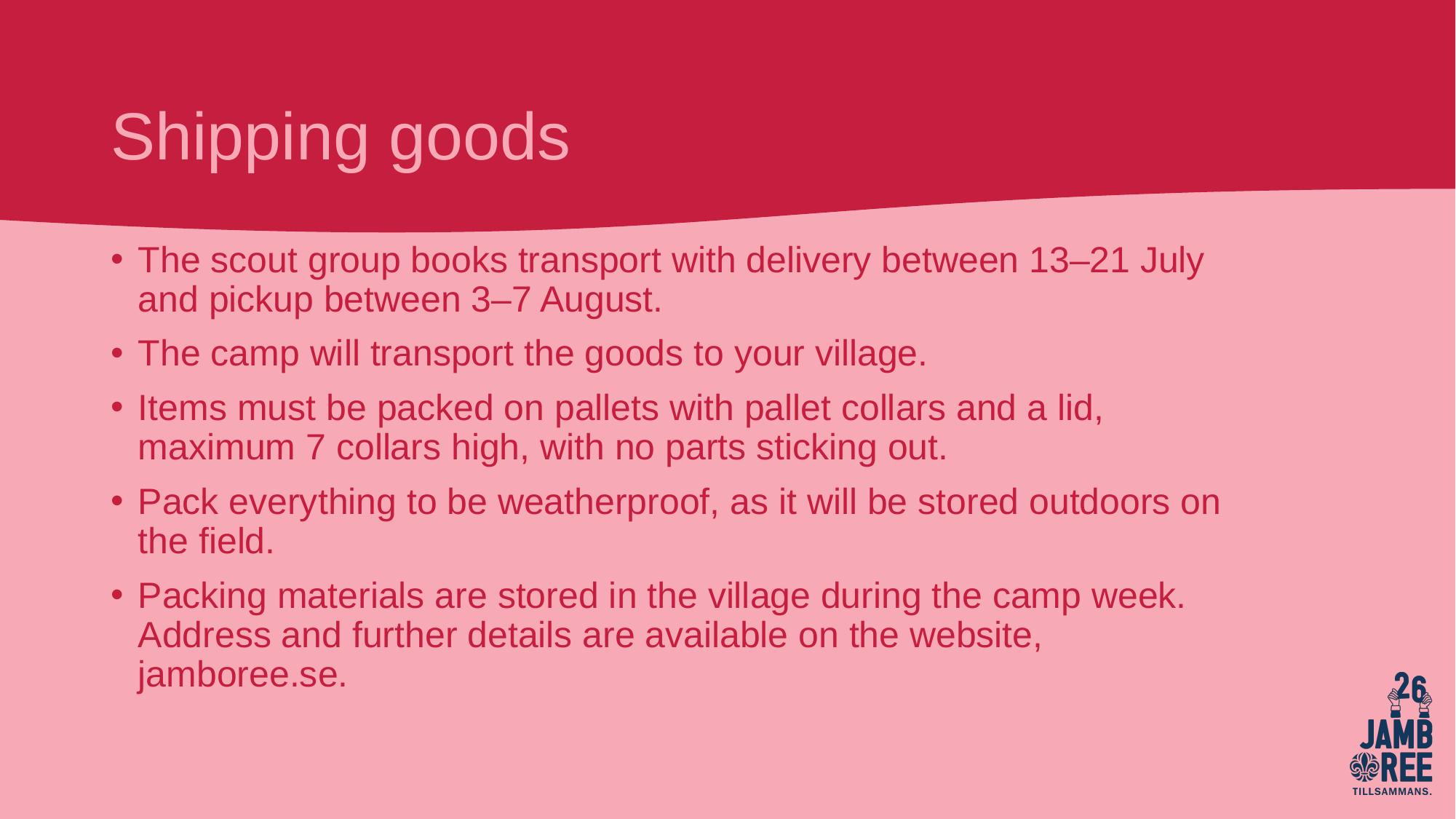

# Shipping goods
The scout group books transport with delivery between 13–21 July and pickup between 3–7 August.
The camp will transport the goods to your village.
Items must be packed on pallets with pallet collars and a lid, maximum 7 collars high, with no parts sticking out.
Pack everything to be weatherproof, as it will be stored outdoors on the field.
Packing materials are stored in the village during the camp week.
Address and further details are available on the website, jamboree.se.